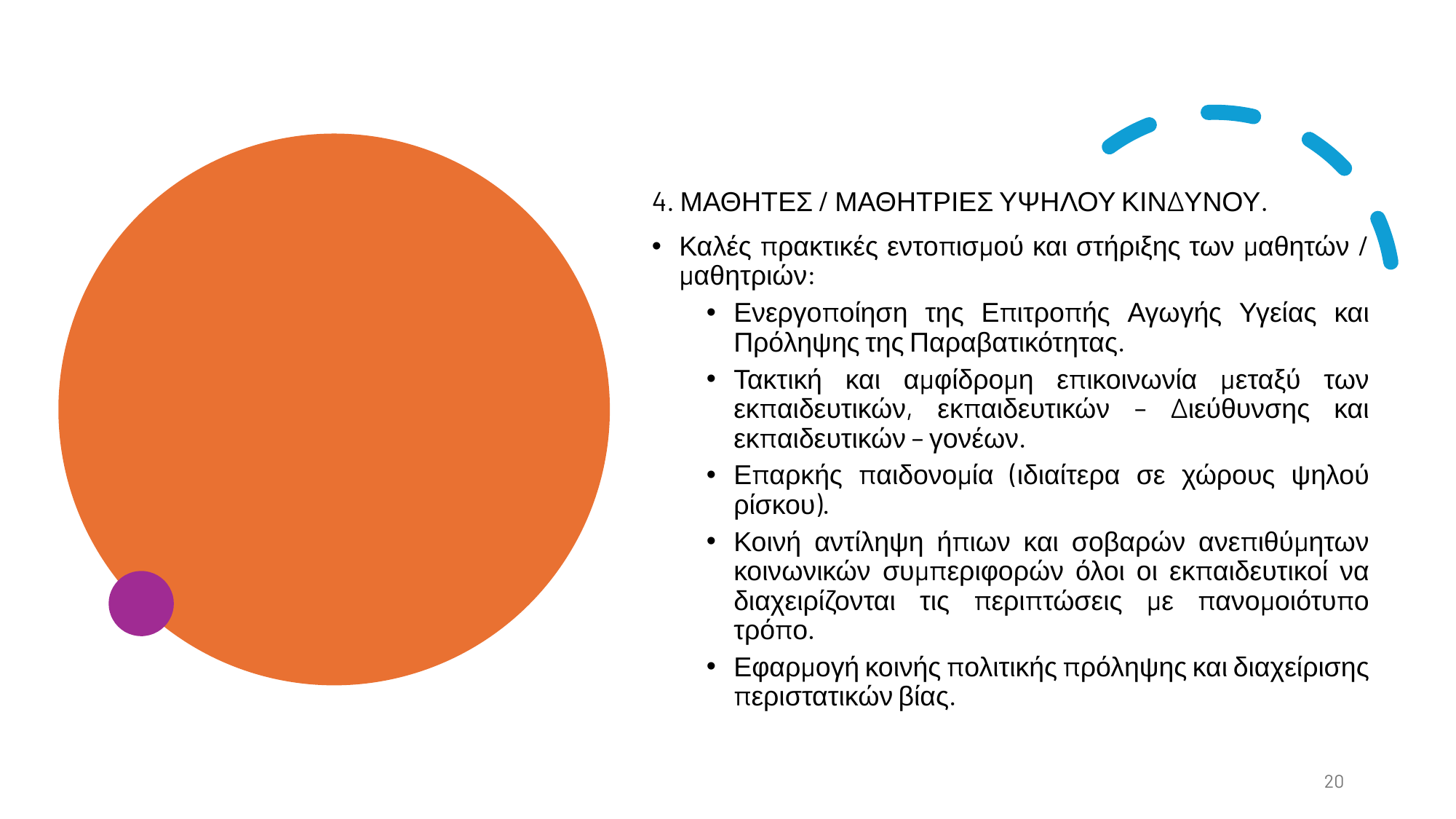

#
4. ΜΑΘΗΤΕΣ / ΜΑΘΗΤΡΙΕΣ ΥΨΗΛΟΥ ΚΙΝΔΥΝΟΥ.
Καλές πρακτικές εντοπισμού και στήριξης των μαθητών / μαθητριών:
Ενεργοποίηση της Επιτροπής Αγωγής Υγείας και Πρόληψης της Παραβατικότητας.
Τακτική και αμφίδρομη επικοινωνία μεταξύ των εκπαιδευτικών, εκπαιδευτικών – Διεύθυνσης και εκπαιδευτικών – γονέων.
Επαρκής παιδονομία (ιδιαίτερα σε χώρους ψηλού ρίσκου).
Κοινή αντίληψη ήπιων και σοβαρών ανεπιθύμητων κοινωνικών συμπεριφορών όλοι οι εκπαιδευτικοί να διαχειρίζονται τις περιπτώσεις με πανομοιότυπο τρόπο.
Εφαρμογή κοινής πολιτικής πρόληψης και διαχείρισης περιστατικών βίας.

20